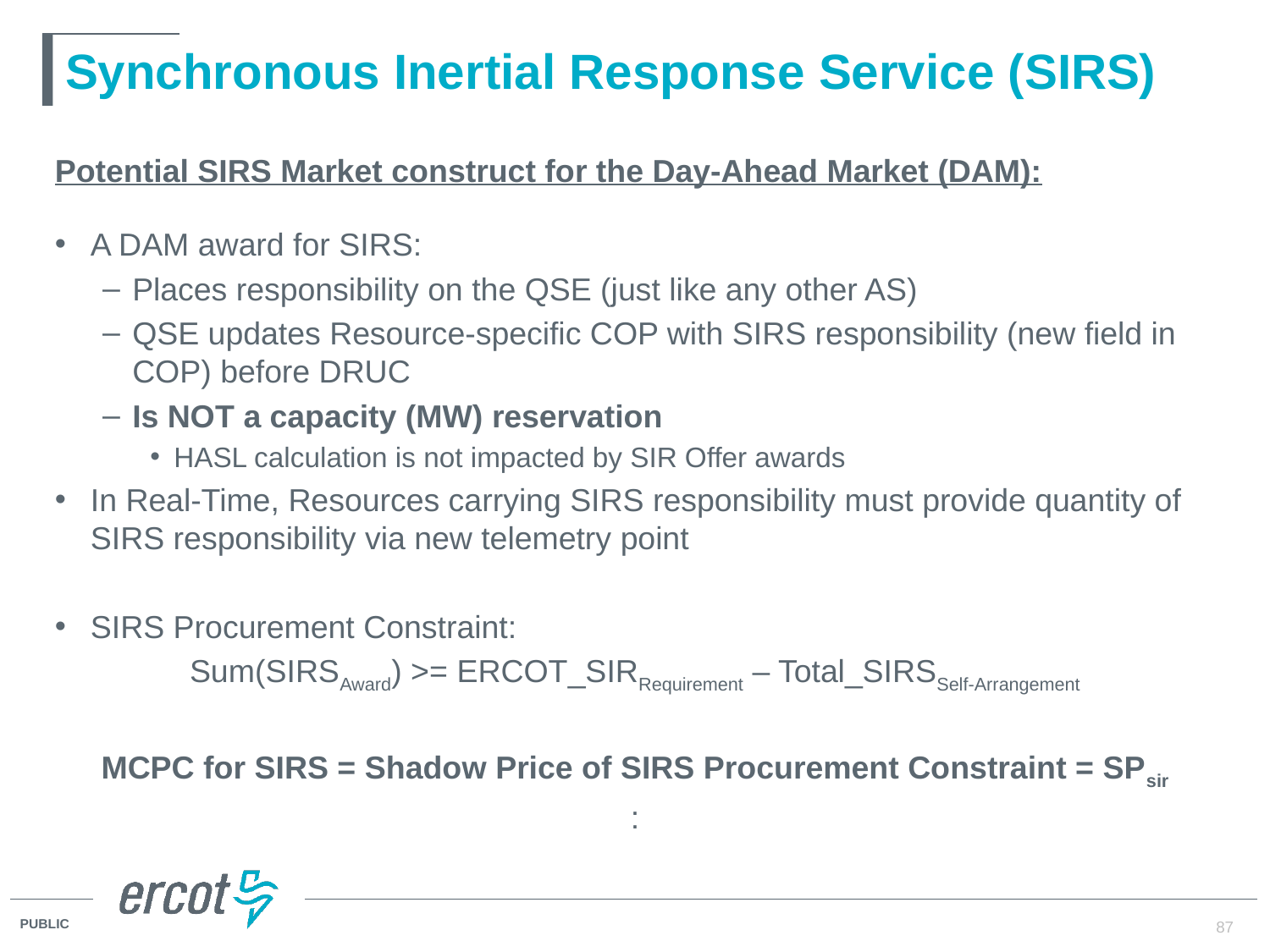

# Synchronous Inertial Response Service (SIRS)
Potential SIRS Market construct for the Day-Ahead Market (DAM):

A DAM award for SIRS:
Places responsibility on the QSE (just like any other AS)
QSE updates Resource-specific COP with SIRS responsibility (new field in COP) before DRUC
Is NOT a capacity (MW) reservation
HASL calculation is not impacted by SIR Offer awards
In Real-Time, Resources carrying SIRS responsibility must provide quantity of SIRS responsibility via new telemetry point

SIRS Procurement Constraint:
Sum(SIRSAward) >= ERCOT_SIRRequirement – Total_SIRSSelf-Arrangement

MCPC for SIRS = Shadow Price of SIRS Procurement Constraint = SPsir
:

87